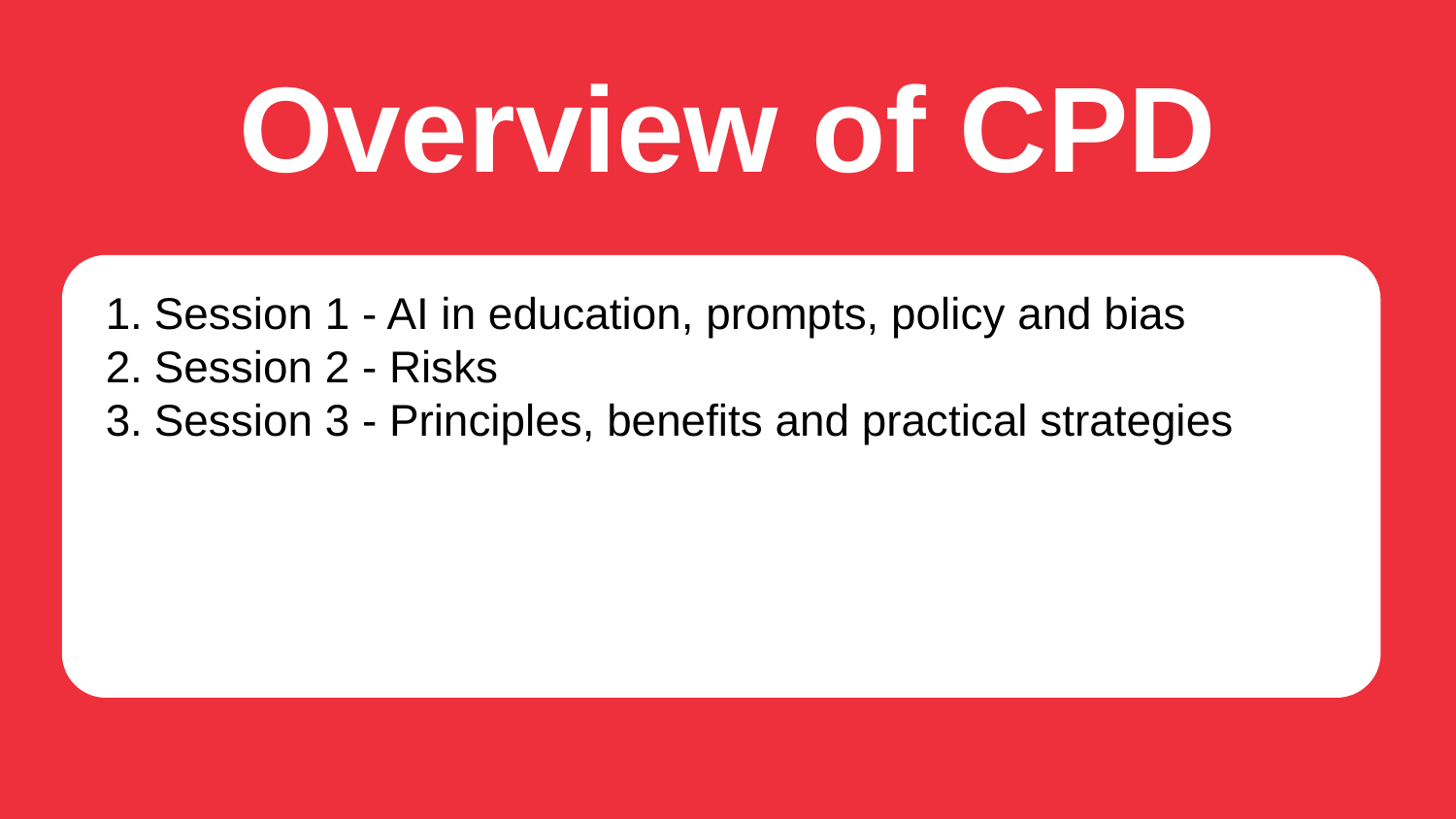

Overview of CPD

Session 1 - AI in education, prompts, policy and bias
Session 2 - Risks
Session 3 - Principles, benefits and practical strategies